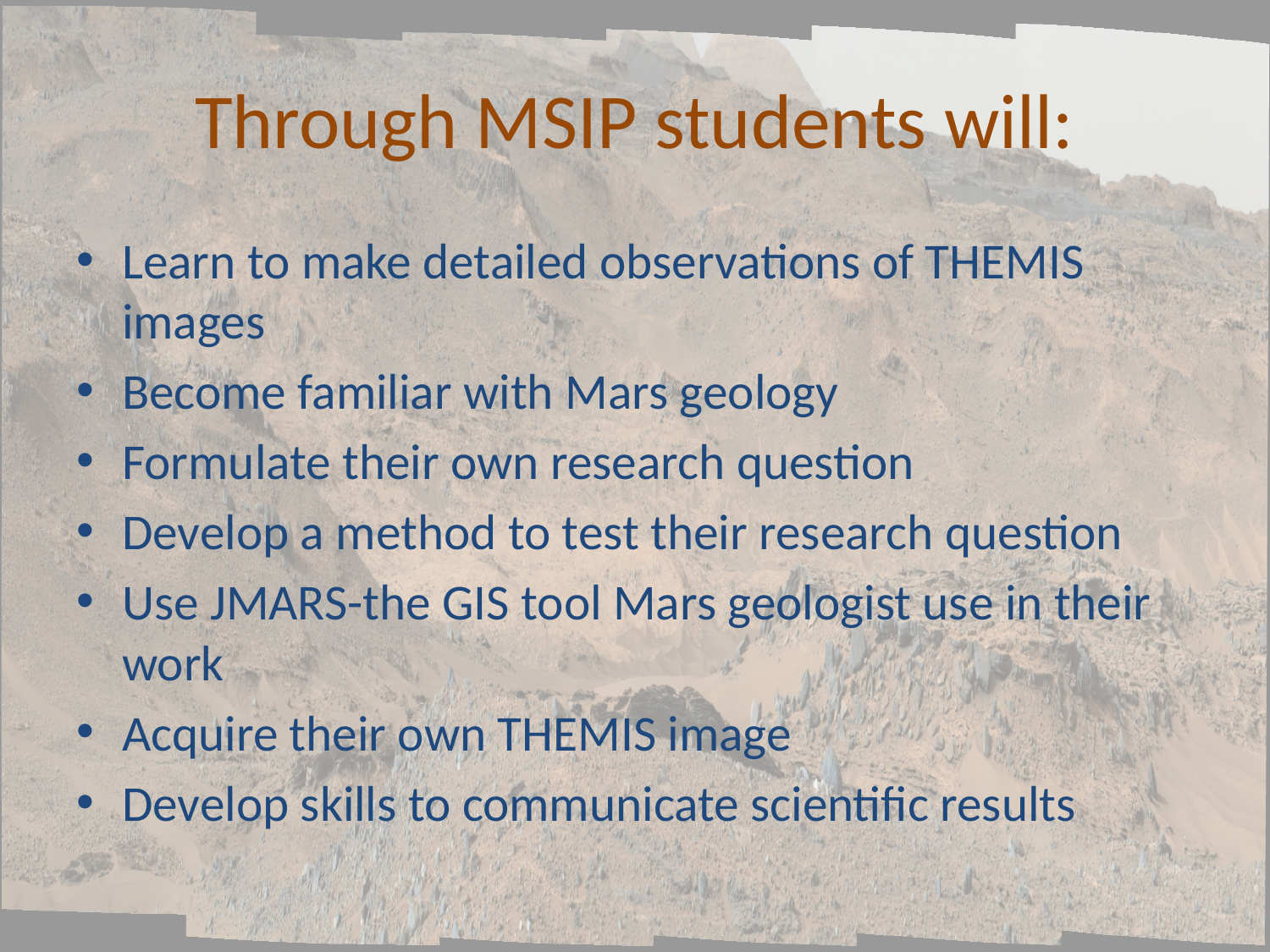

# Through MSIP students will:
Learn to make detailed observations of THEMIS images
Become familiar with Mars geology
Formulate their own research question
Develop a method to test their research question
Use JMARS-the GIS tool Mars geologist use in their work
Acquire their own THEMIS image
Develop skills to communicate scientific results